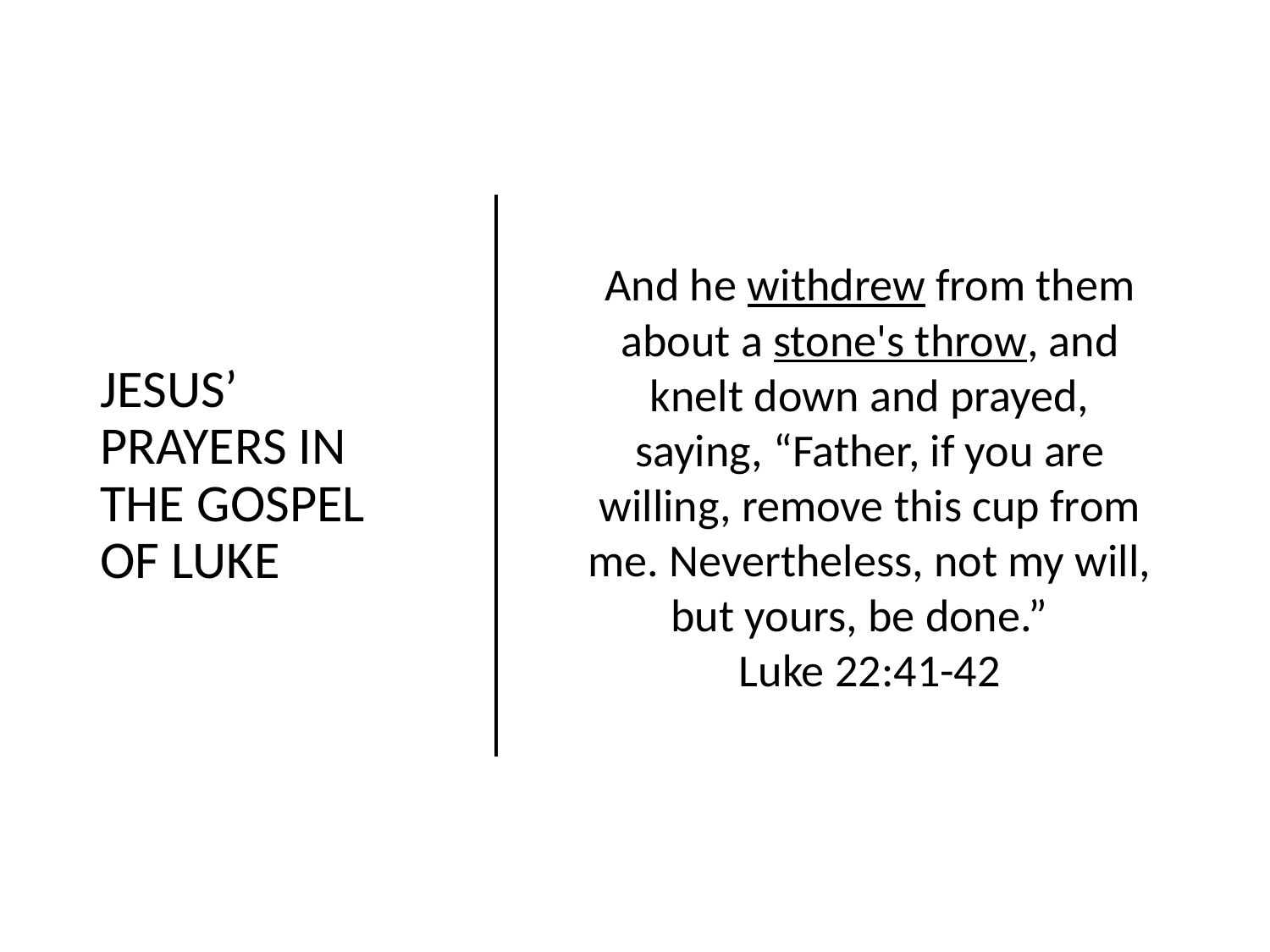

And he withdrew from them about a stone's throw, and knelt down and prayed, saying, “Father, if you are willing, remove this cup from me. Nevertheless, not my will, but yours, be done.”
Luke 22:41-42
JESUS’ PRAYERS IN THE GOSPEL OF LUKE